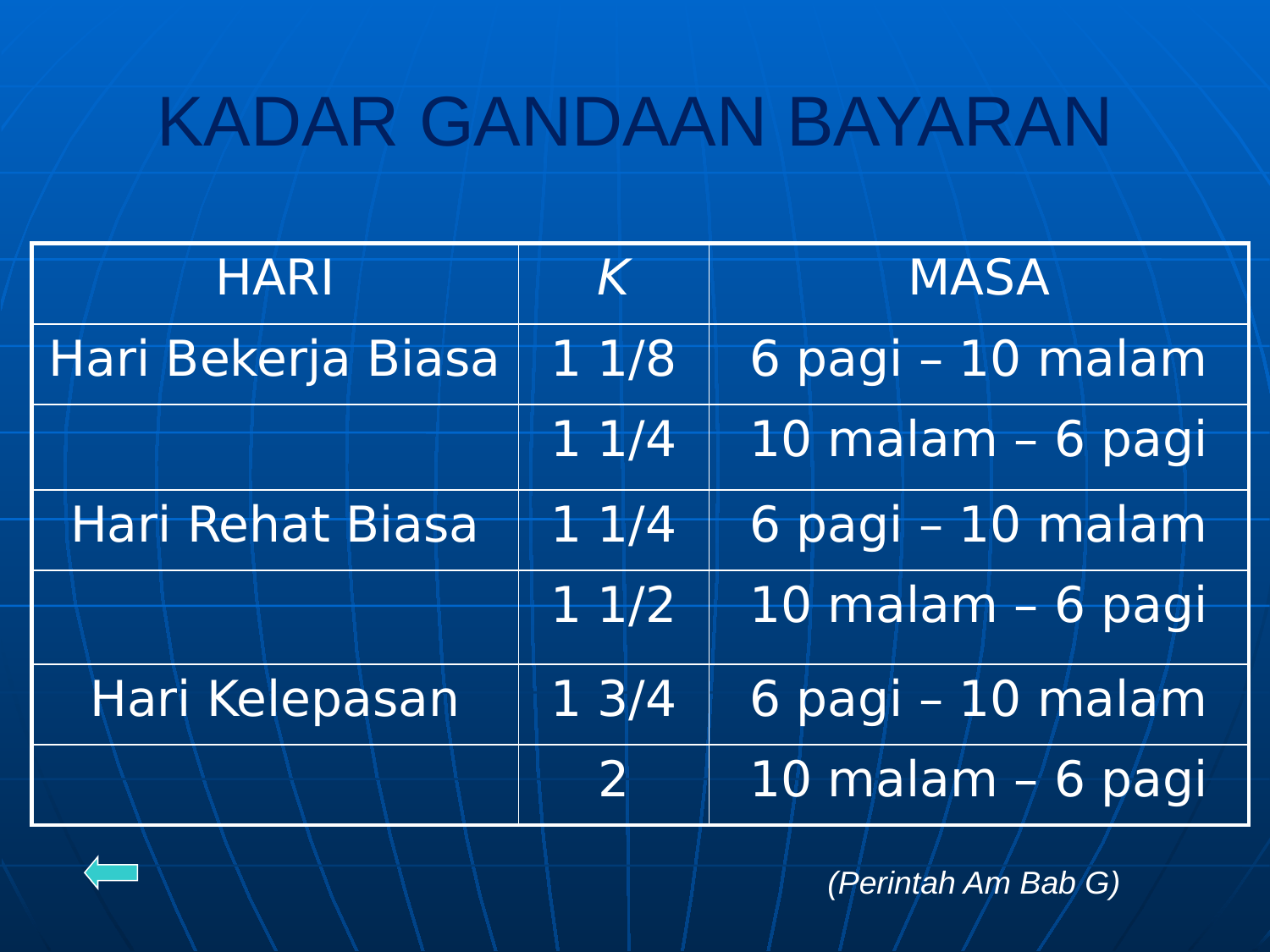

# KADAR GANDAAN BAYARAN
| HARI | K | MASA |
| --- | --- | --- |
| Hari Bekerja Biasa | 1 1/8 | 6 pagi – 10 malam |
|  | 1 1/4 | 10 malam – 6 pagi |
| Hari Rehat Biasa | 1 1/4 | 6 pagi – 10 malam |
|  | 1 1/2 | 10 malam – 6 pagi |
| Hari Kelepasan | 1 3/4 | 6 pagi – 10 malam |
|  | 2 | 10 malam – 6 pagi |
(Perintah Am Bab G)